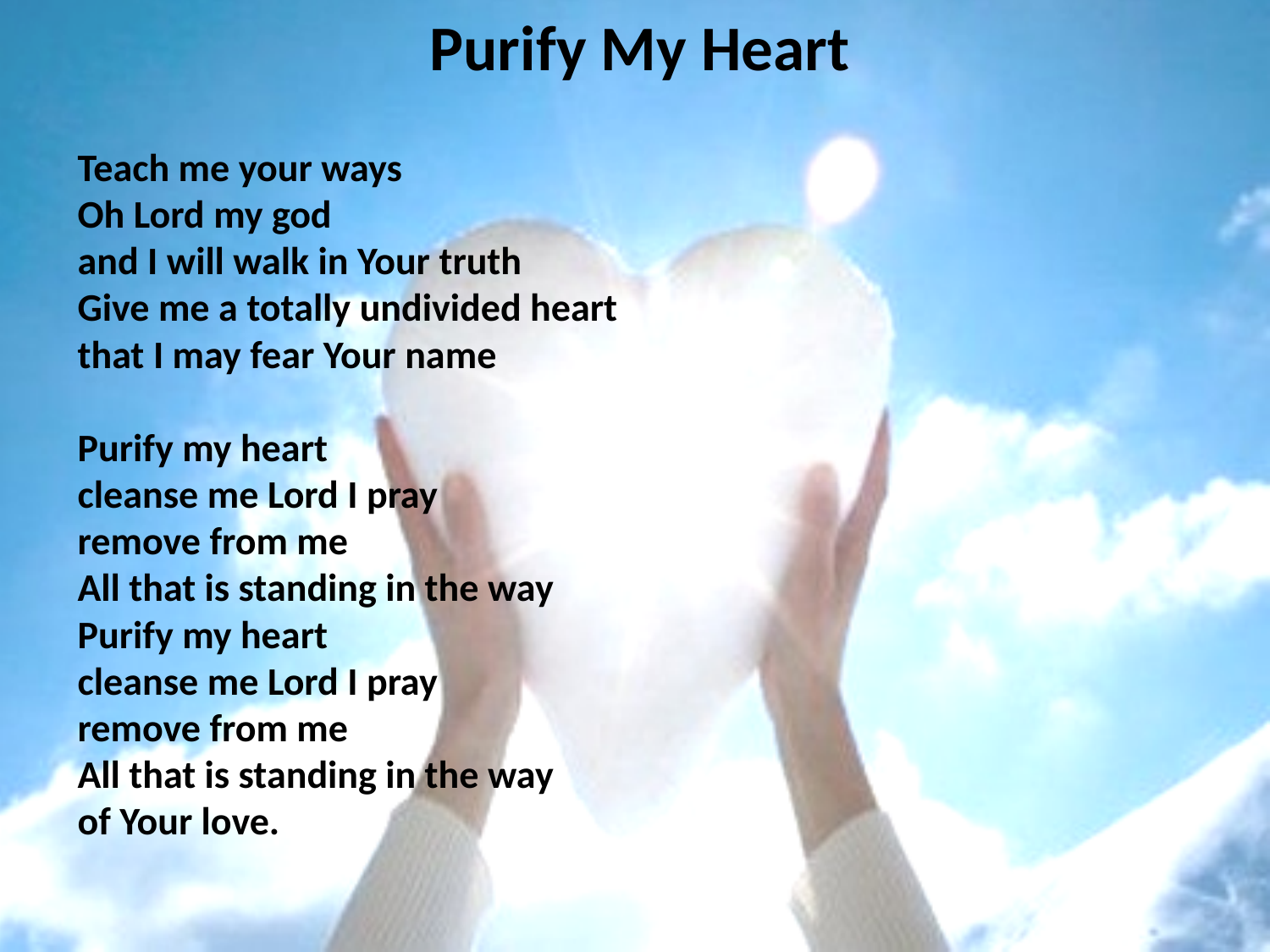

# Purify My Heart
Teach me your ways
Oh Lord my god
and I will walk in Your truth
Give me a totally undivided heart
that I may fear Your name
Purify my heart
cleanse me Lord I pray
remove from me
All that is standing in the way
Purify my heart
cleanse me Lord I pray
remove from me
All that is standing in the way
of Your love.